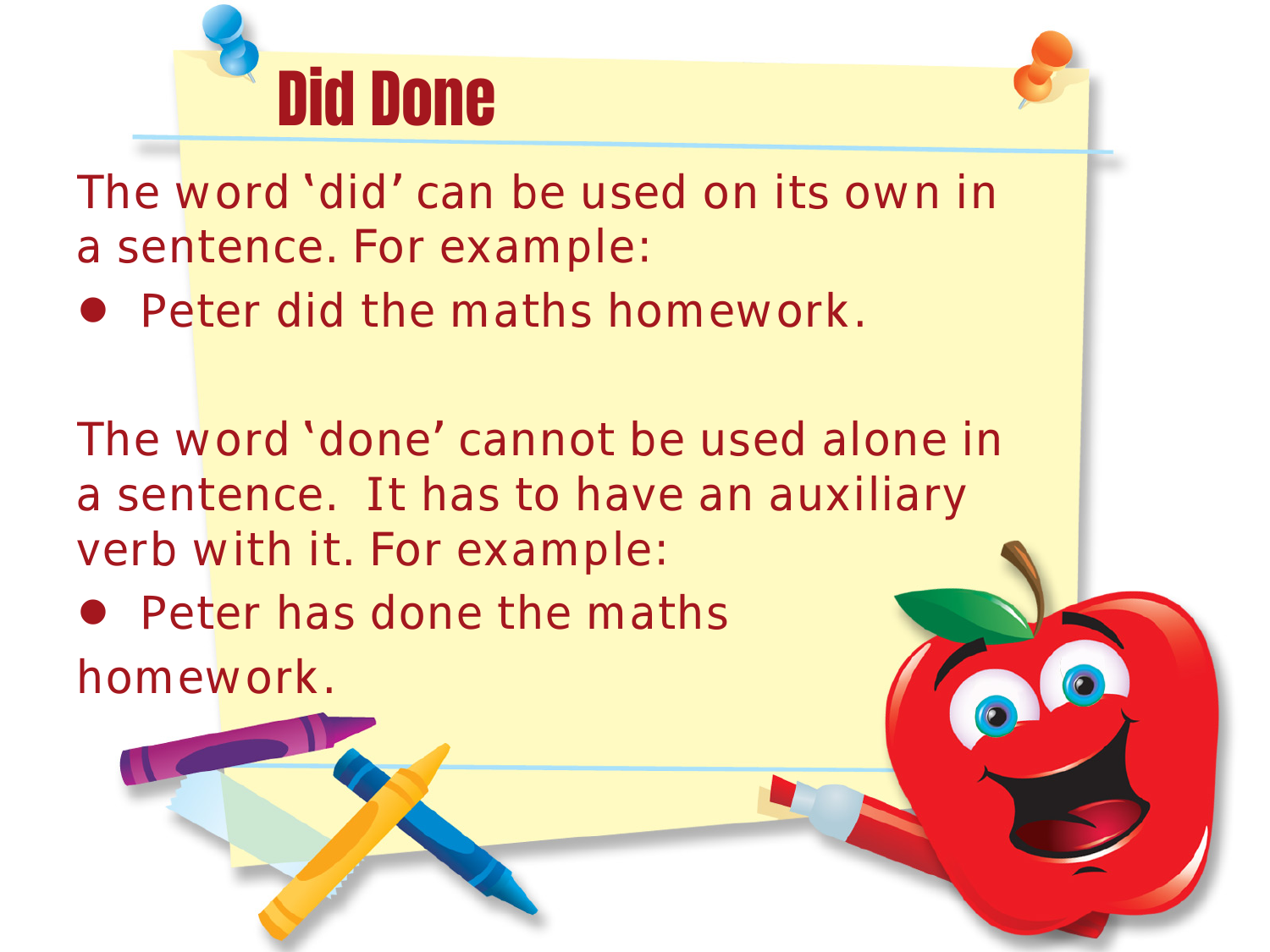

Did Done
The word ‘did’ can be used on its own in a sentence. For example:
Peter did the maths homework.

The word ‘done’ cannot be used alone in a sentence.  It has to have an auxiliary verb with it. For example:
Peter has done the maths
homework.